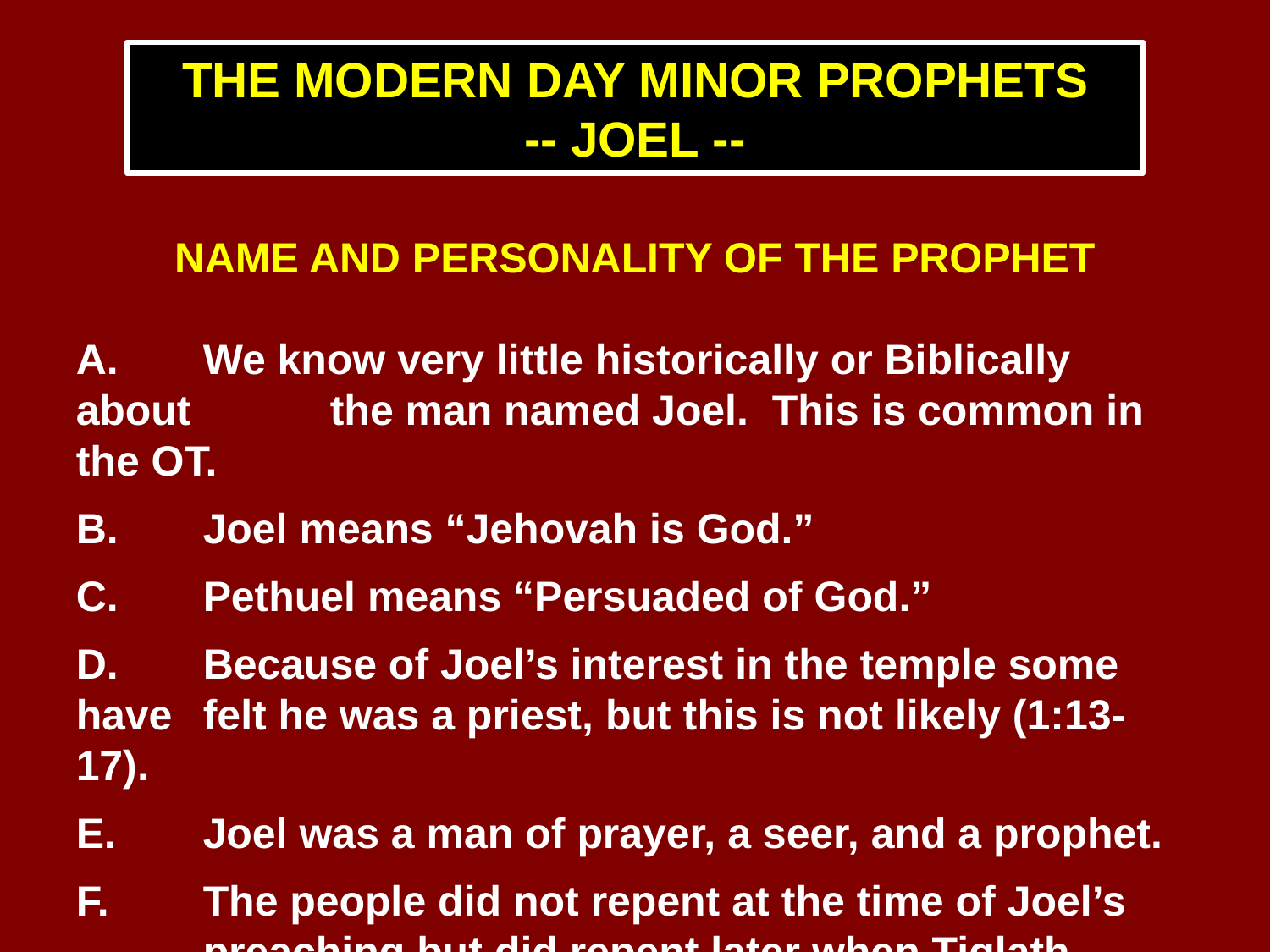

THE MODERN DAY MINOR PROPHETS
-- JOEL --
NAME AND PERSONALITY OF THE PROPHET

A.	We know very little historically or Biblically about 	the man named Joel.  This is common in the OT.

B.	Joel means “Jehovah is God.”

C.	Pethuel means “Persuaded of God.”

D.	Because of Joel’s interest in the temple some have 	felt he was a priest, but this is not likely (1:13-17).

E.	Joel was a man of prayer, a seer, and a prophet.

F.	The people did not repent at the time of Joel’s 	preaching but did repent later when Tiglath-Pileser 	entered the land.